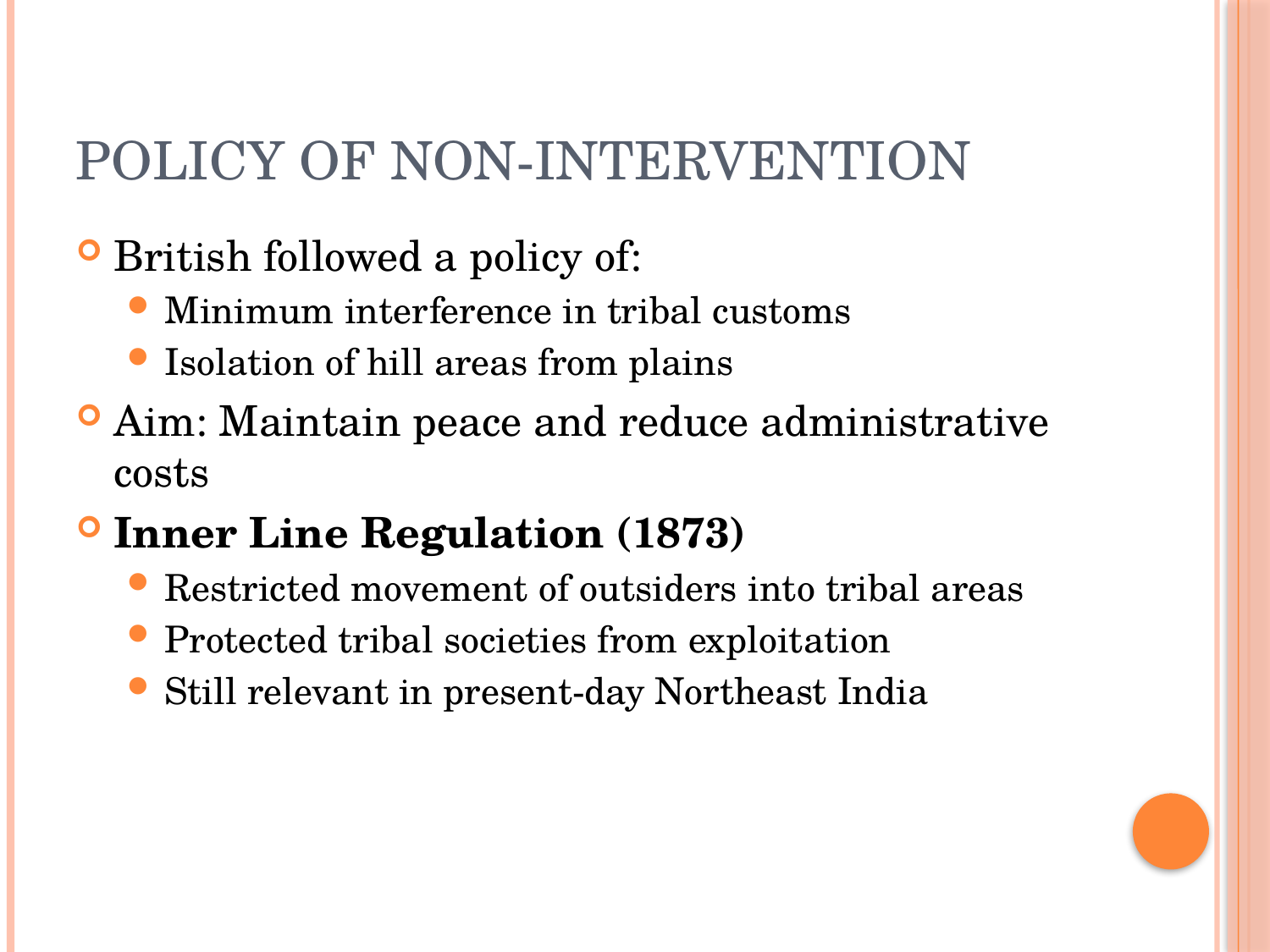

# Policy of Non-Intervention
British followed a policy of:
Minimum interference in tribal customs
Isolation of hill areas from plains
Aim: Maintain peace and reduce administrative costs
Inner Line Regulation (1873)
Restricted movement of outsiders into tribal areas
Protected tribal societies from exploitation
Still relevant in present-day Northeast India